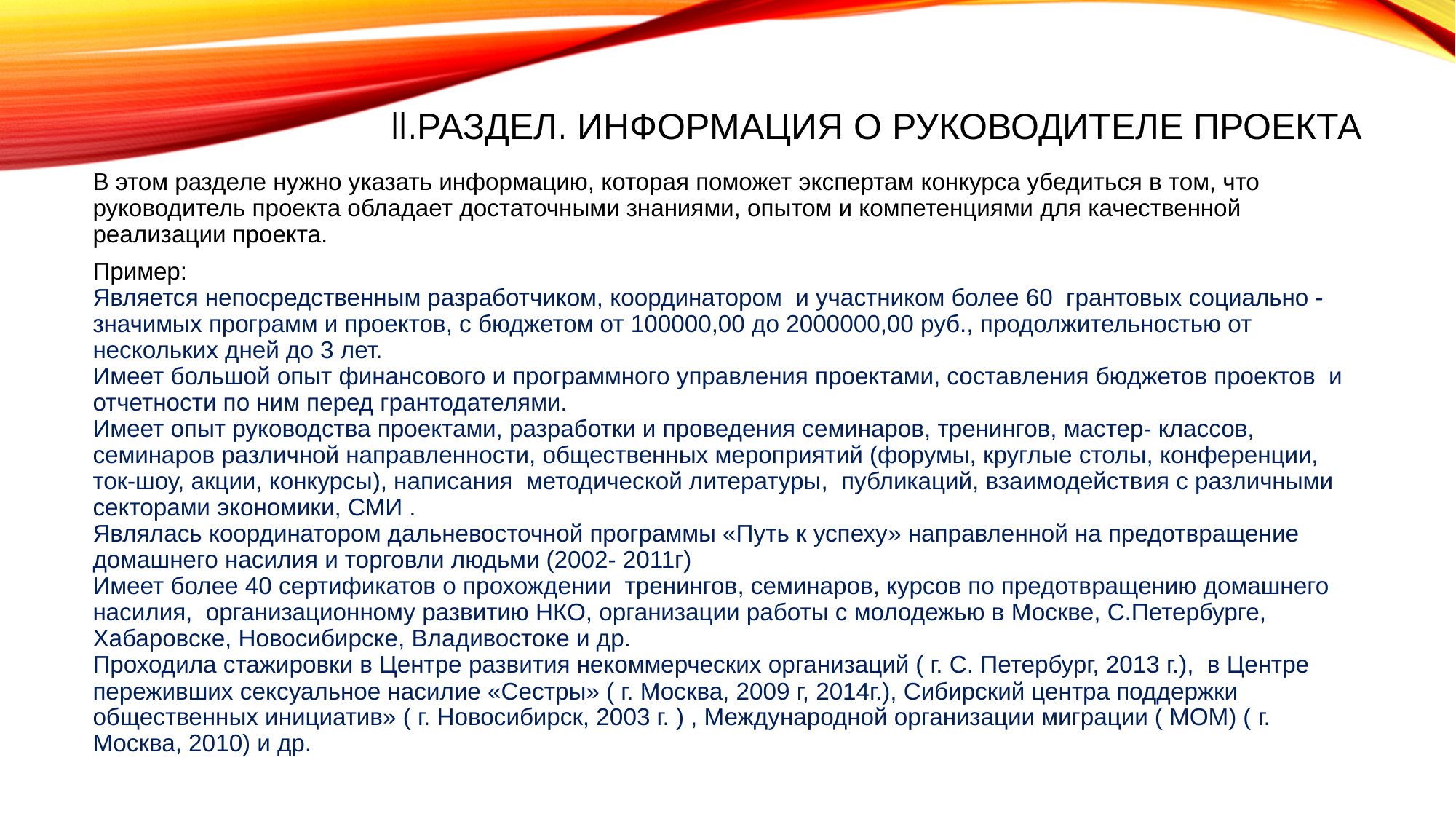

# II.Раздел. Информация о руководителе проекта
В этом разделе нужно указать информацию, которая поможет экспертам конкурса убедиться в том, что руководитель проекта обладает достаточными знаниями, опытом и компетенциями для качественной реализации проекта.
Пример:
Является непосредственным разработчиком, координатором  и участником более 60  грантовых социально - значимых программ и проектов, с бюджетом от 100000,00 до 2000000,00 руб., продолжительностью от нескольких дней до 3 лет.
Имеет большой опыт финансового и программного управления проектами, составления бюджетов проектов  и отчетности по ним перед грантодателями.
Имеет опыт руководства проектами, разработки и проведения семинаров, тренингов, мастер- классов, семинаров различной направленности, общественных мероприятий (форумы, круглые столы, конференции, ток-шоу, акции, конкурсы), написания  методической литературы,  публикаций, взаимодействия с различными секторами экономики, СМИ .
Являлась координатором дальневосточной программы «Путь к успеху» направленной на предотвращение домашнего насилия и торговли людьми (2002- 2011г)
Имеет более 40 сертификатов о прохождении  тренингов, семинаров, курсов по предотвращению домашнего насилия,  организационному развитию НКО, организации работы с молодежью в Москве, С.Петербурге, Хабаровске, Новосибирске, Владивостоке и др.
Проходила стажировки в Центре развития некоммерческих организаций ( г. С. Петербург, 2013 г.),  в Центре переживших сексуальное насилие «Сестры» ( г. Москва, 2009 г, 2014г.), Сибирский центра поддержки общественных инициатив» ( г. Новосибирск, 2003 г. ) , Международной организации миграции ( МОМ) ( г. Москва, 2010) и др.